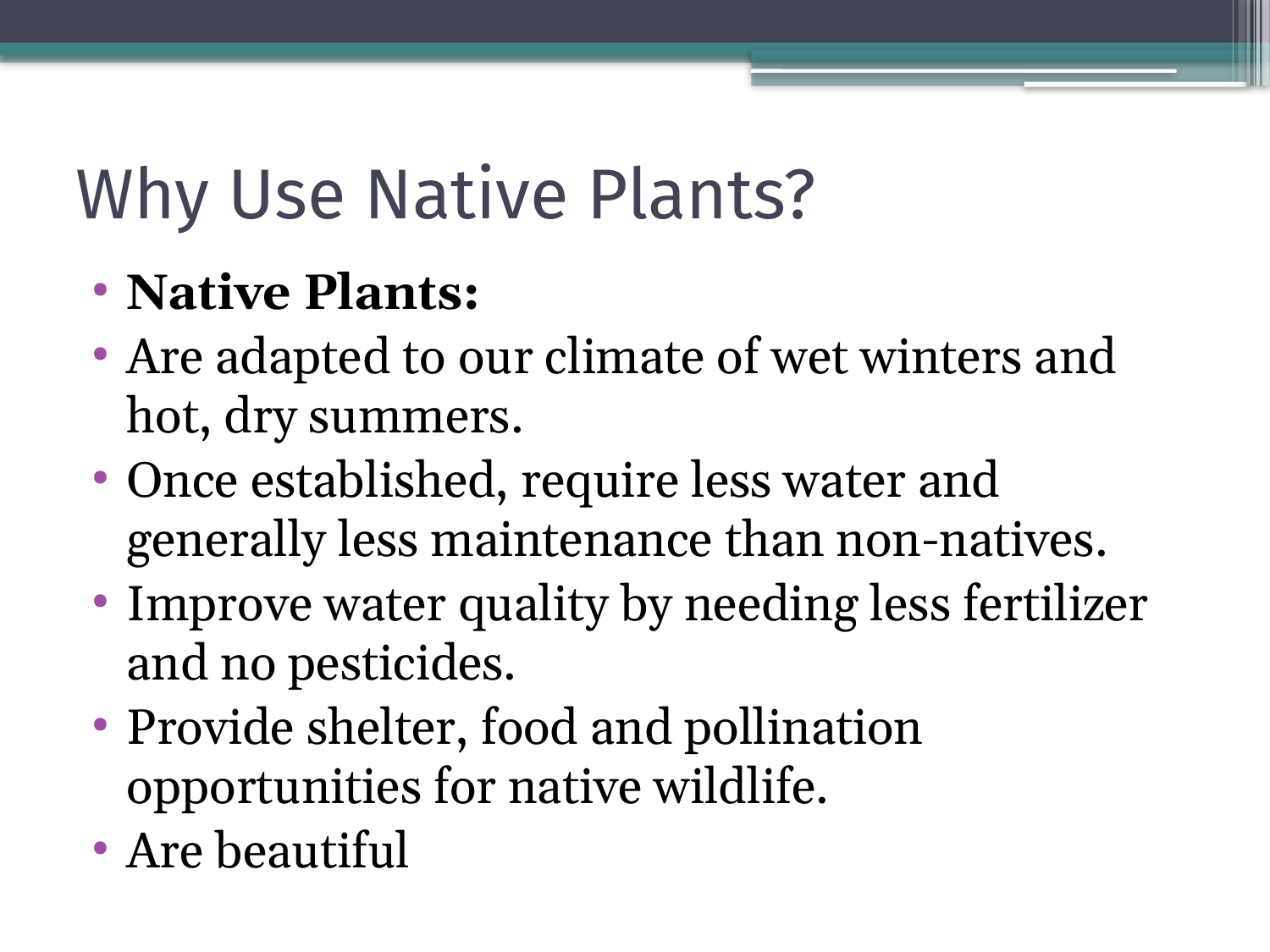

# Why Use Native Plants?
Native Plants:
Are adapted to our climate of wet winters and hot, dry summers.
Once established, require less water and generally less maintenance than non-natives.
Improve water quality by needing less fertilizer and no pesticides.
Provide shelter, food and pollination opportunities for native wildlife.
Are beautiful